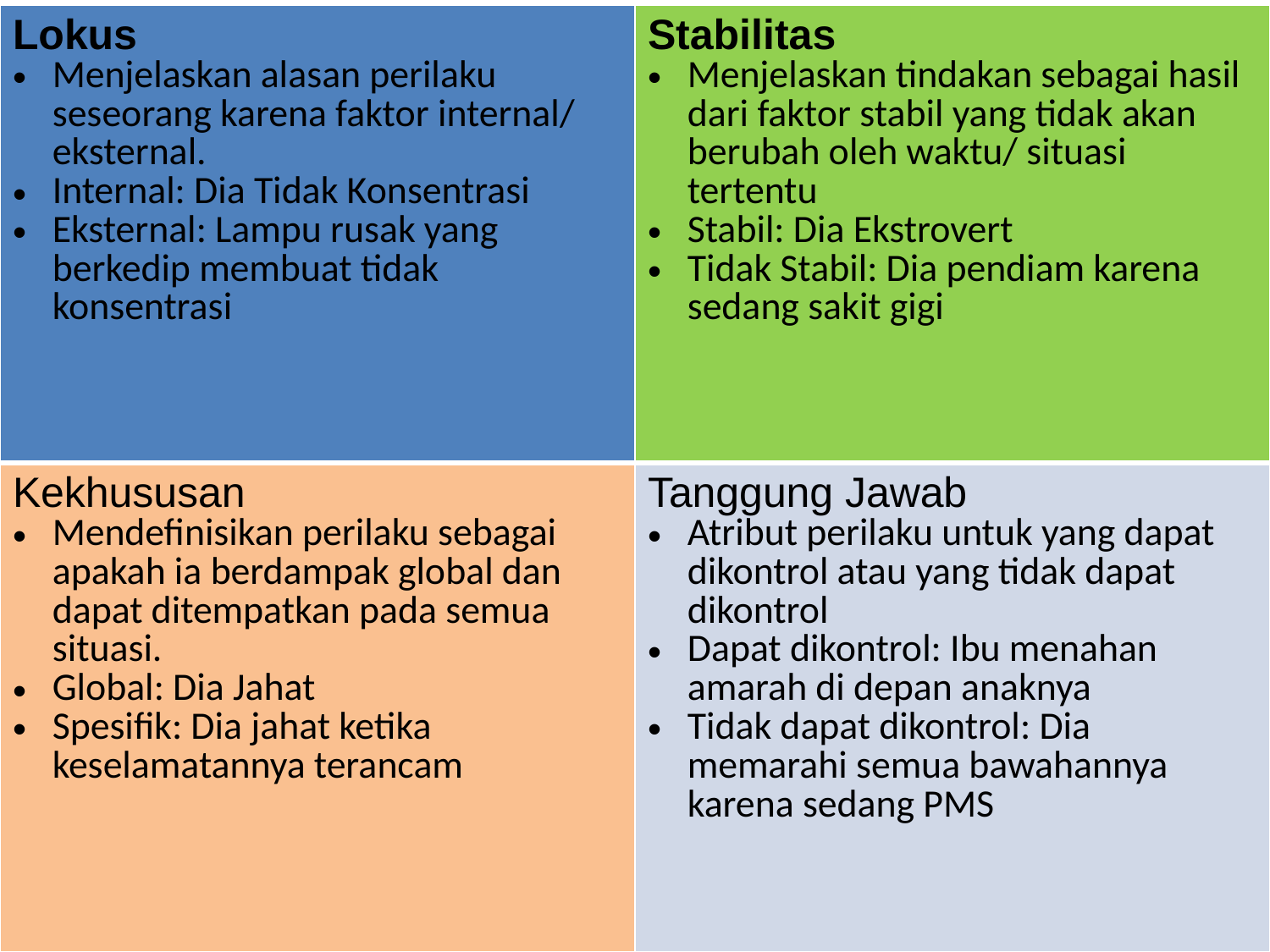

| Lokus Menjelaskan alasan perilaku seseorang karena faktor internal/ eksternal. Internal: Dia Tidak Konsentrasi Eksternal: Lampu rusak yang berkedip membuat tidak konsentrasi | Stabilitas Menjelaskan tindakan sebagai hasil dari faktor stabil yang tidak akan berubah oleh waktu/ situasi tertentu Stabil: Dia Ekstrovert Tidak Stabil: Dia pendiam karena sedang sakit gigi |
| --- | --- |
| Kekhususan Mendefinisikan perilaku sebagai apakah ia berdampak global dan dapat ditempatkan pada semua situasi. Global: Dia Jahat Spesifik: Dia jahat ketika keselamatannya terancam | Tanggung Jawab Atribut perilaku untuk yang dapat dikontrol atau yang tidak dapat dikontrol Dapat dikontrol: Ibu menahan amarah di depan anaknya Tidak dapat dikontrol: Dia memarahi semua bawahannya karena sedang PMS |